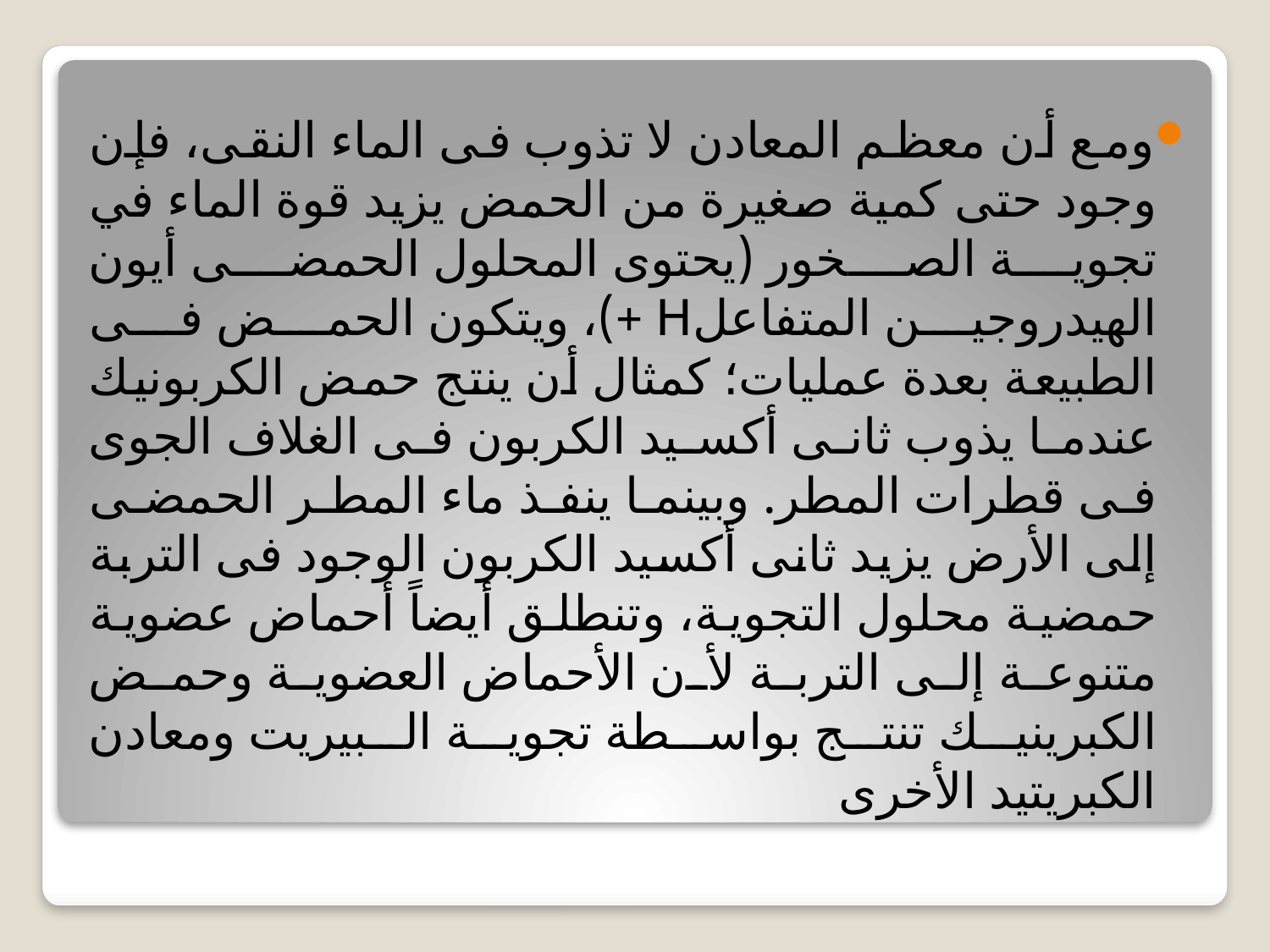

#
ومع أن معظم المعادن لا تذوب فى الماء النقى، فإن وجود حتى كمية صغيرة من الحمض يزيد قوة الماء في تجوية الصخور (يحتوى المحلول الحمضى أيون الهيدروجين المتفاعلH +)، ويتكون الحمض فى الطبيعة بعدة عمليات؛ كمثال أن ينتج حمض الكربونيك عندما يذوب ثانى أكسيد الكربون فى الغلاف الجوى فى قطرات المطر. وبينما ينفذ ماء المطر الحمضى إلى الأرض يزيد ثانى أكسيد الكربون الوجود فى التربة حمضية محلول التجوية، وتنطلق أيضاً أحماض عضوية متنوعة إلى التربة لأن الأحماض العضوية وحمض الكبرينيك تنتج بواسطة تجوية البيريت ومعادن الكبريتيد الأخرى